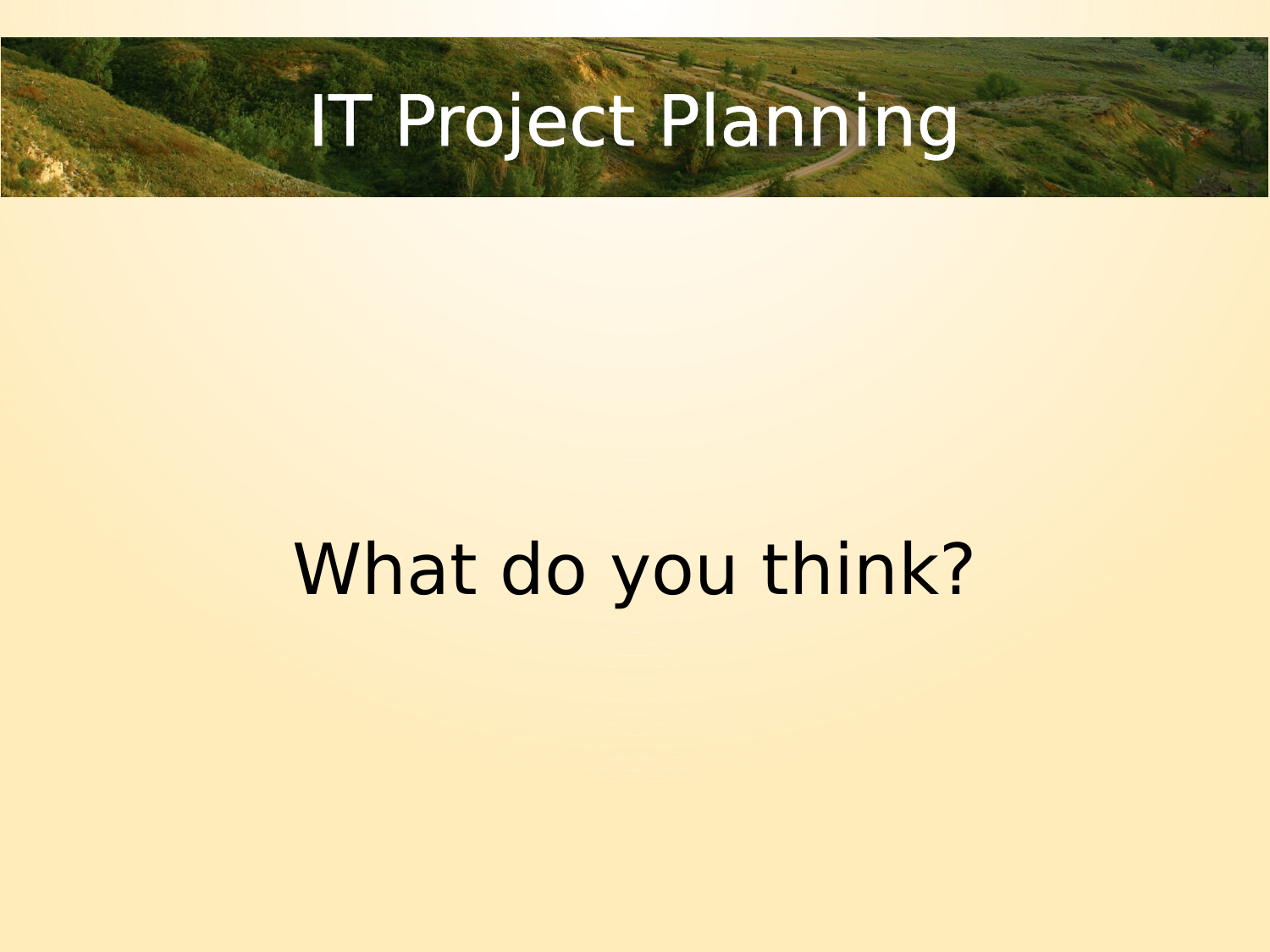

# IT Project Planning
What do you think?